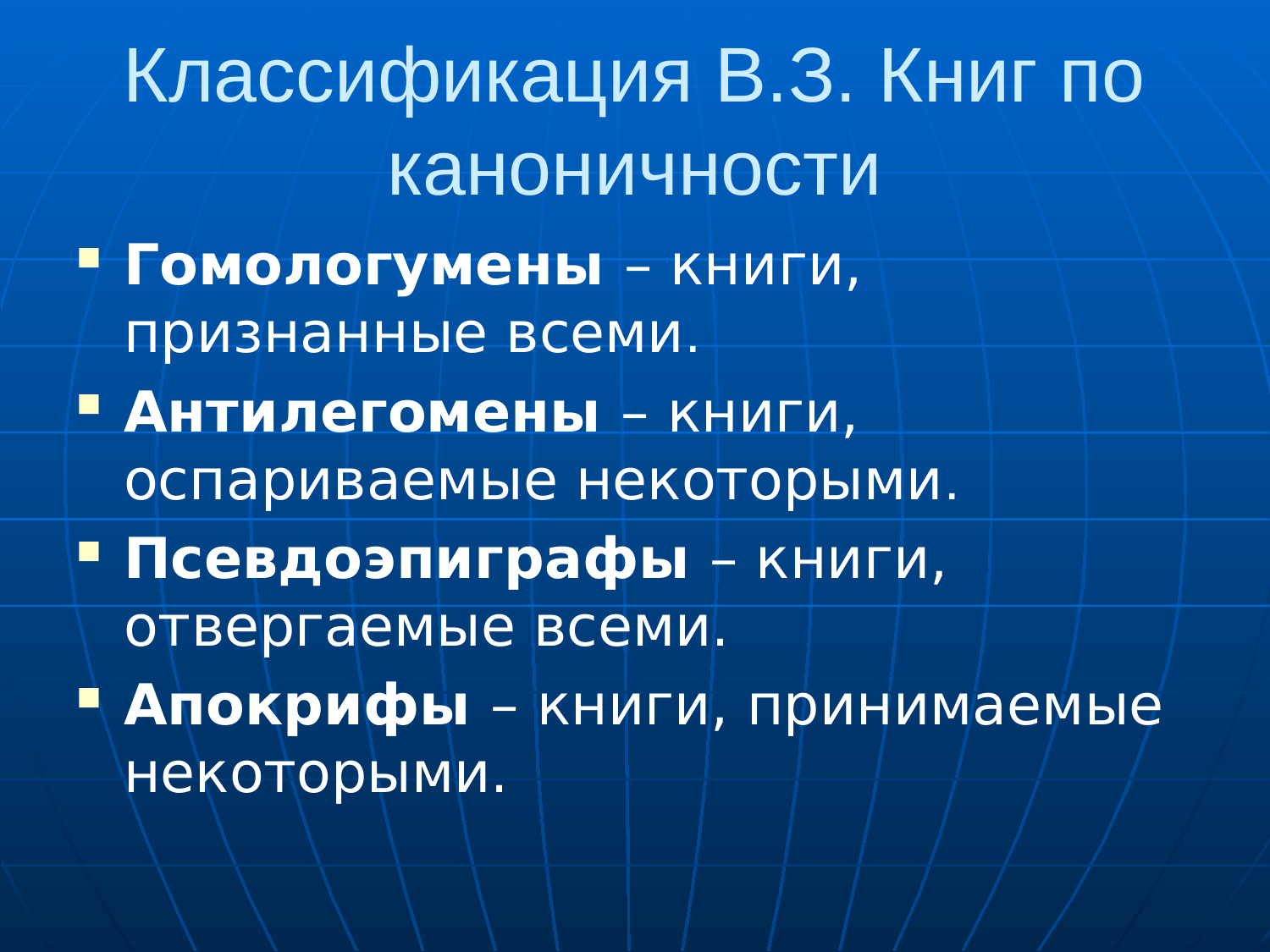

# Классификация В.З. Книг по каноничности
Гомологумены – книги, признанные всеми.
Антилегомены – книги, оспариваемые некоторыми.
Псевдоэпиграфы – книги, отвергаемые всеми.
Апокрифы – книги, принимаемые некоторыми.